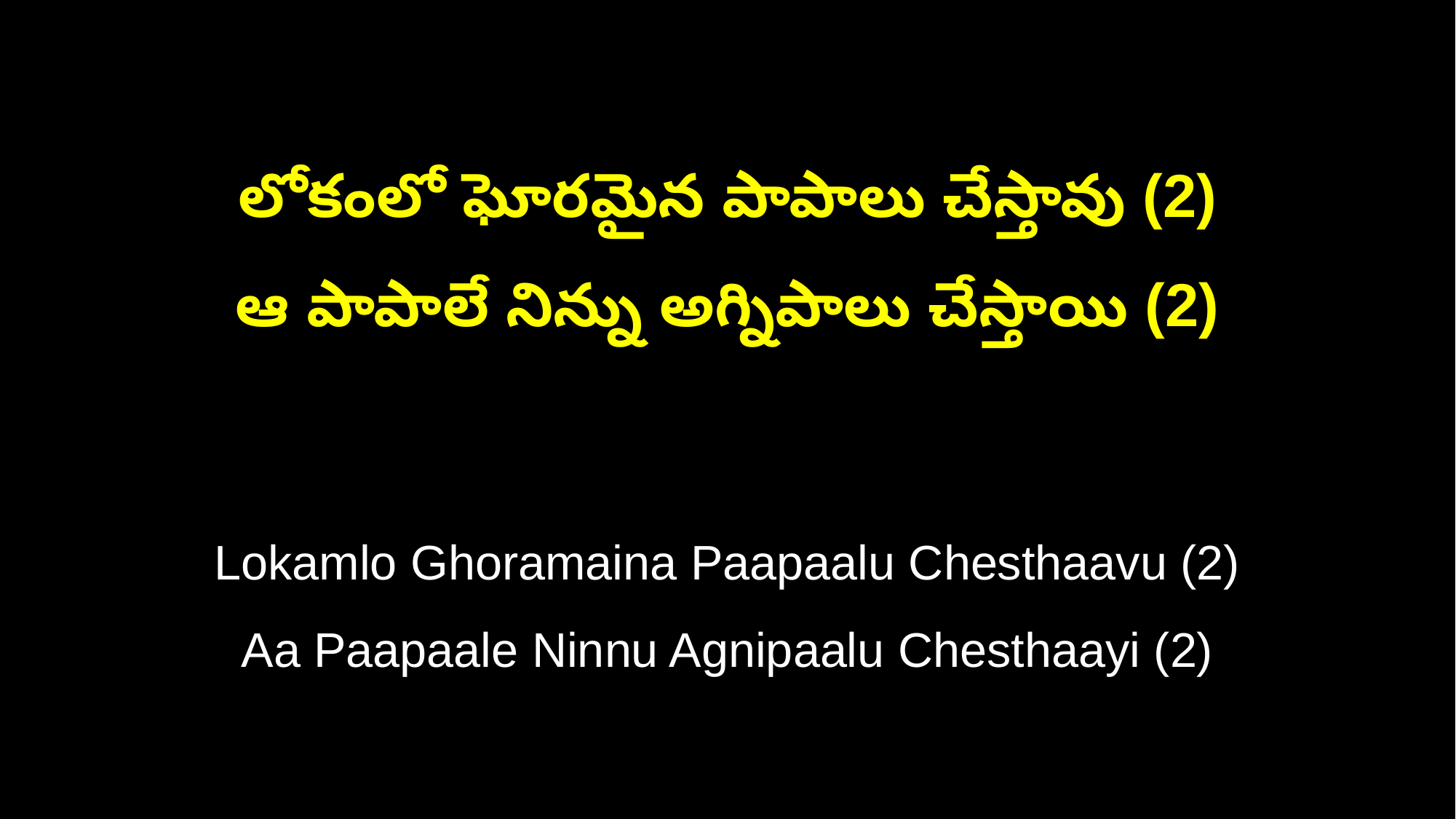

లోకంలో ఘోరమైన పాపాలు చేస్తావు (2)
ఆ పాపాలే నిన్ను అగ్నిపాలు చేస్తాయి (2)
Lokamlo Ghoramaina Paapaalu Chesthaavu (2)
Aa Paapaale Ninnu Agnipaalu Chesthaayi (2)